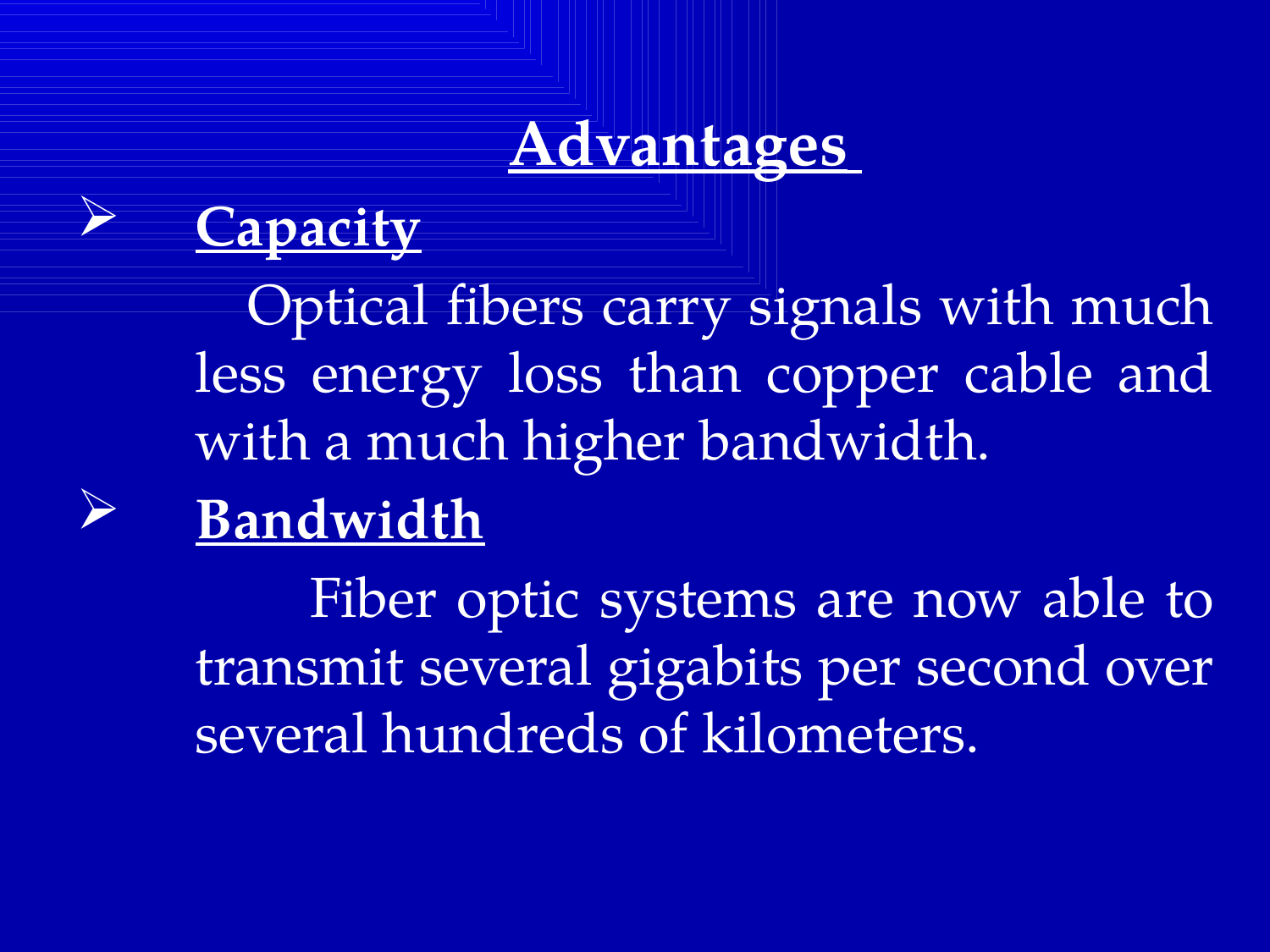

Advantages
Capacity
          Optical fibers carry signals with much less energy loss than copper cable and with a much higher bandwidth.
Bandwidth
            Fiber optic systems are now able to transmit several gigabits per second over several hundreds of kilometers.